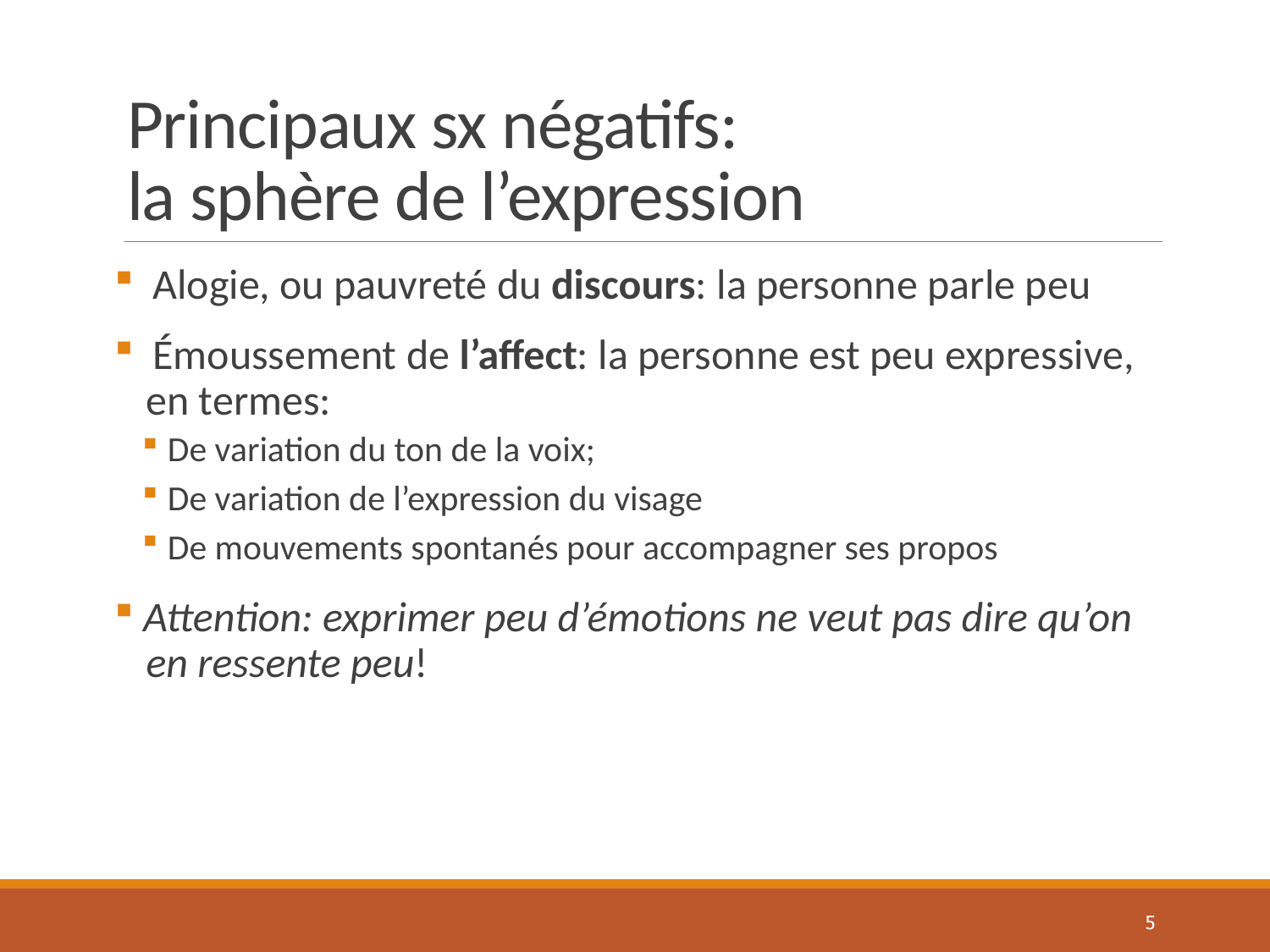

# Principaux sx négatifs: la sphère de l’expression
  Alogie, ou pauvreté du discours: la personne parle peu
  Émoussement de l’affect: la personne est peu expressive,
  en termes:
De variation du ton de la voix;
De variation de l’expression du visage
De mouvements spontanés pour accompagner ses propos
 Attention: exprimer peu d’émotions ne veut pas dire qu’on
  en ressente peu!
5